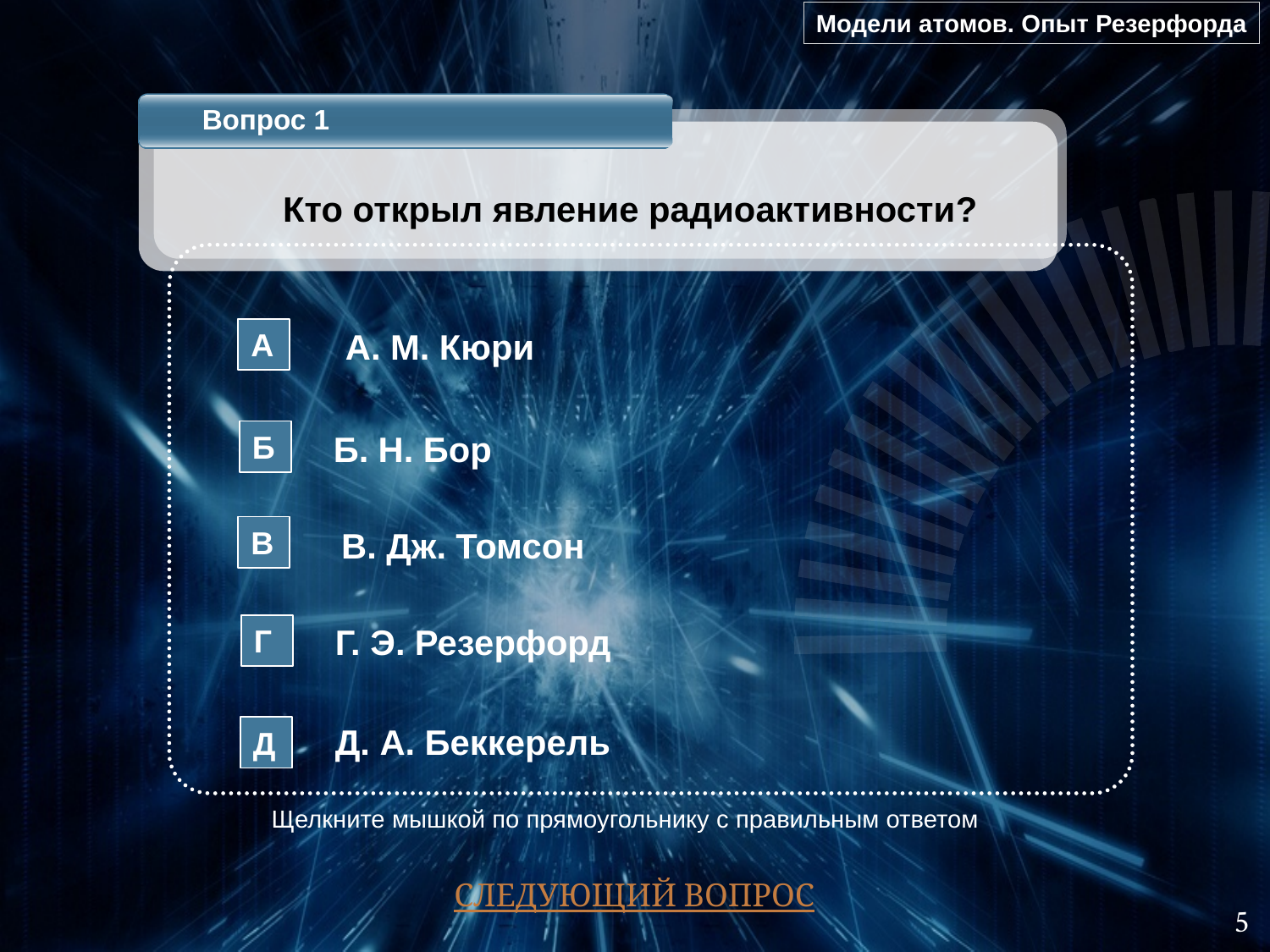

Модели атомов. Опыт Резерфорда

 Вопрос 1

Кто открыл явление радиоактивности?

А
А. М. Кюри
Б
Б. Н. Бор
В
В. Дж. Томсон
Г. Э. Резерфорд
Г
Д. А. Беккерель
Д
Щелкните мышкой по прямоугольнику с правильным ответом
СЛЕДУЮЩИЙ ВОПРОС
5
Гимназия 1526. Зелененькая Л.Е.